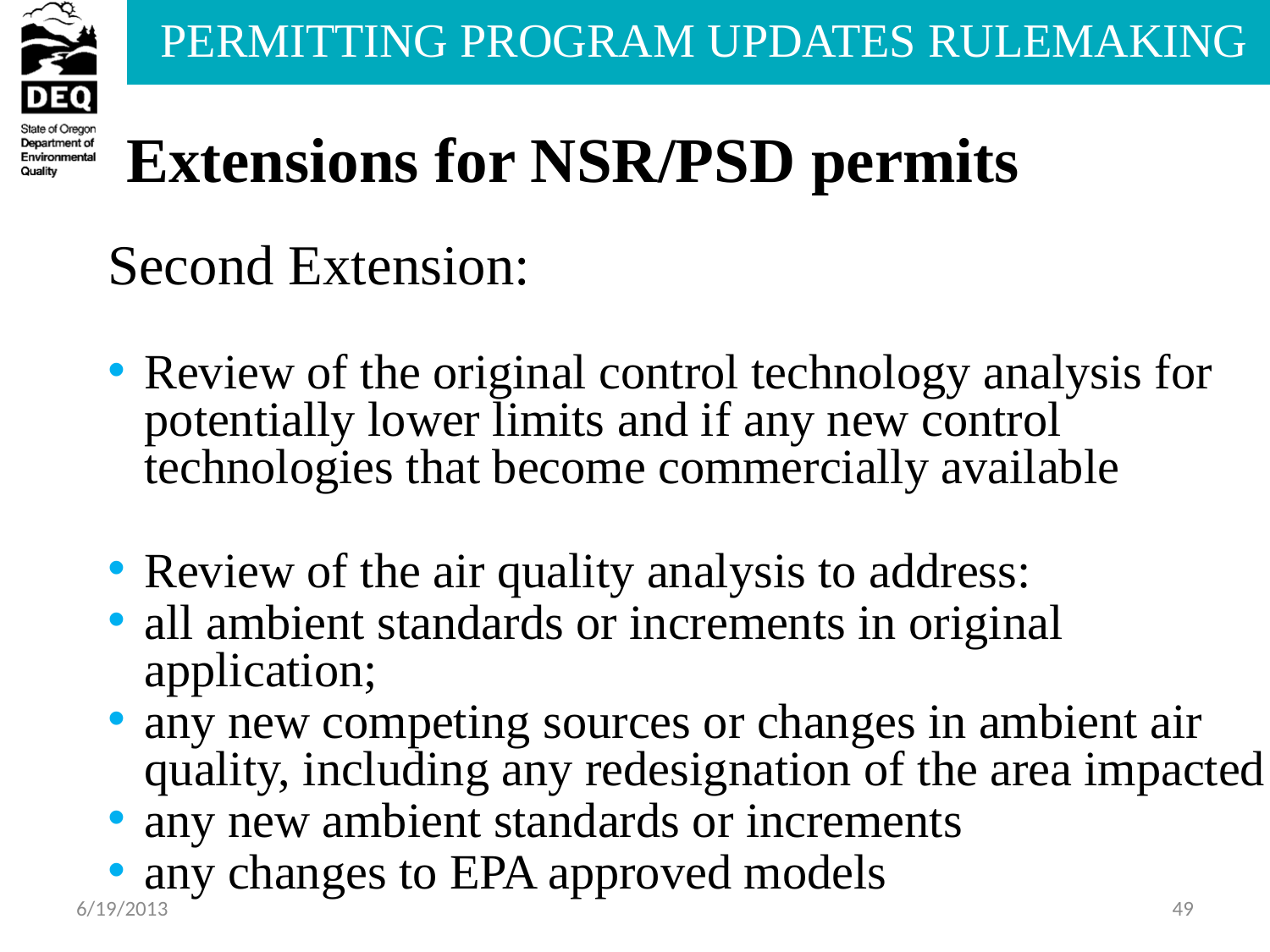

Extensions for NSR/PSD permits
Second Extension:

Review of the original control technology analysis for potentially lower limits and if any new control technologies that become commercially available

Review of the air quality analysis to address:
all ambient standards or increments in original application;
any new competing sources or changes in ambient air quality, including any redesignation of the area impacted
any new ambient standards or increments
any changes to EPA approved models
6/19/2013
49